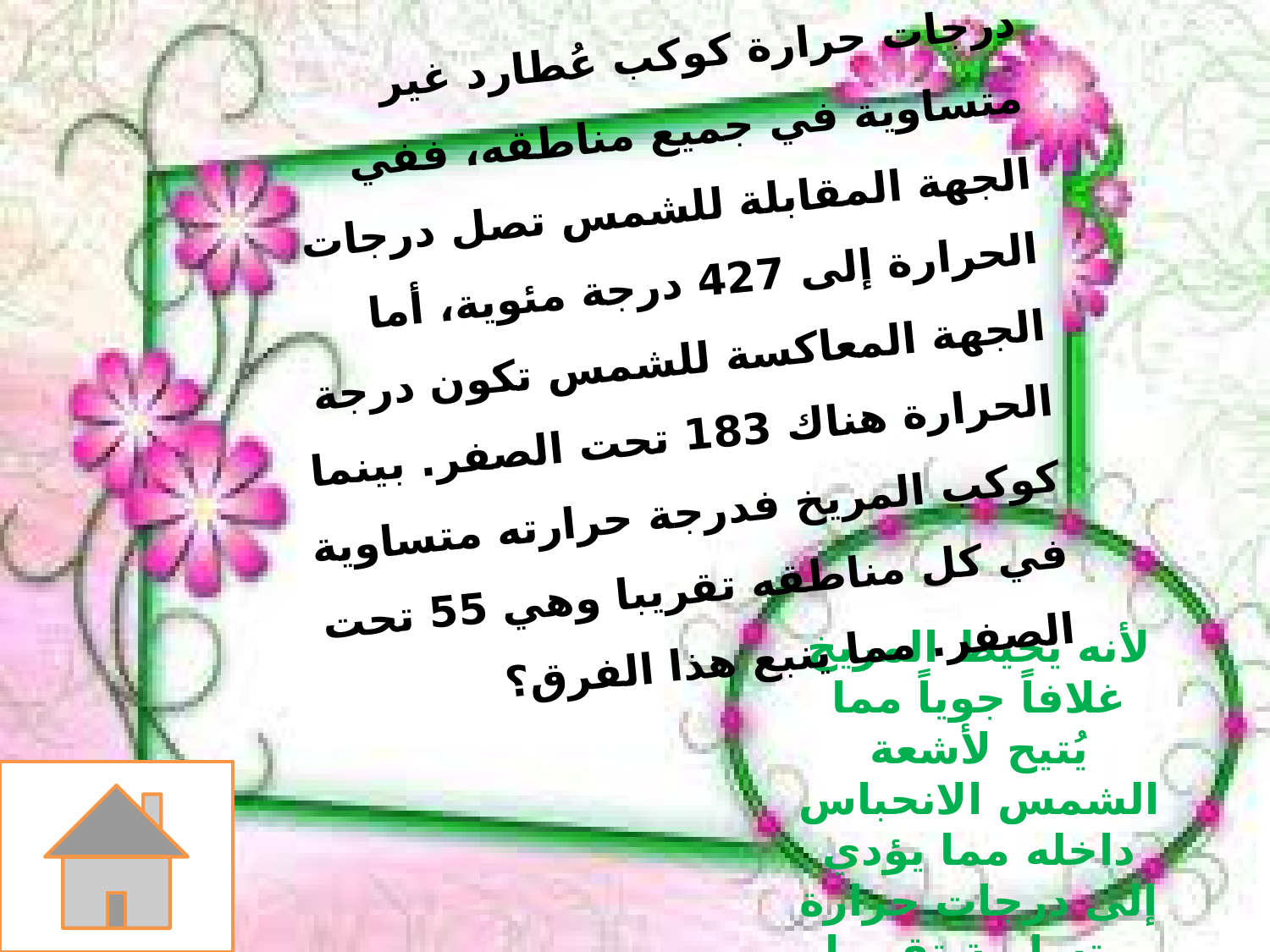

درجات حرارة كوكب عُطارد غير متساوية في جميع مناطقه، ففي الجهة المقابلة للشمس تصل درجات الحرارة إلى 427 درجة مئوية، أما الجهة المعاكسة للشمس تكون درجة الحرارة هناك 183 تحت الصفر. بينما كوكب المريخ فدرجة حرارته متساوية في كل مناطقه تقريبا وهي 55 تحت الصفر. مما ينبع هذا الفرق؟
لأنه يحيط المريخ غلافاً جوياً مما يُتيح لأشعة الشمس الانحباس داخله مما يؤدي إلى درجات حرارة متساوية تقريبا في جميع المناطق.  بعكس عُطارد.